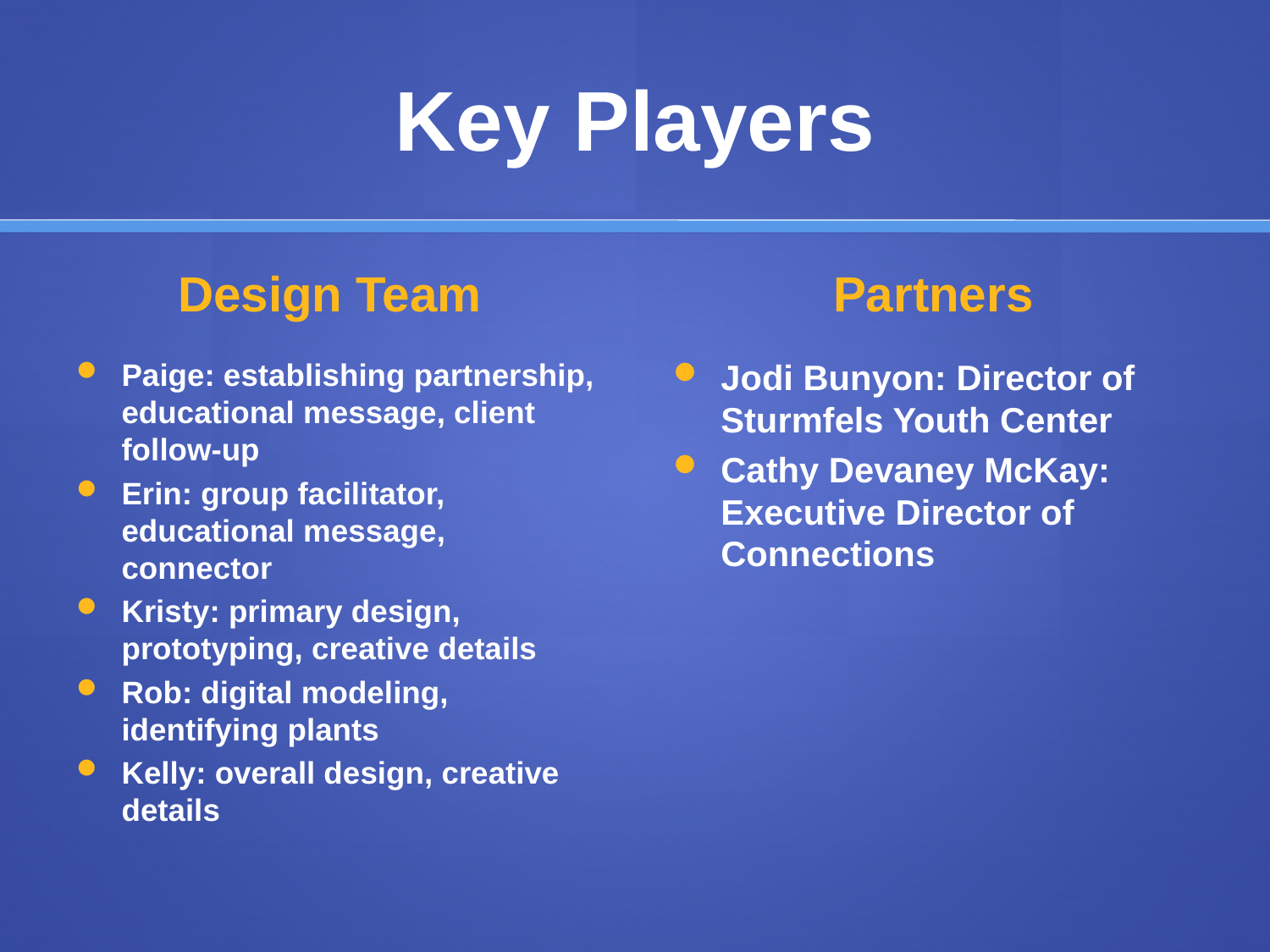

# Key Players
Design Team
Partners
Paige: establishing partnership, educational message, client follow-up
Erin: group facilitator, educational message, connector
Kristy: primary design, prototyping, creative details
Rob: digital modeling, identifying plants
Kelly: overall design, creative details
Jodi Bunyon: Director of Sturmfels Youth Center
Cathy Devaney McKay: Executive Director of Connections